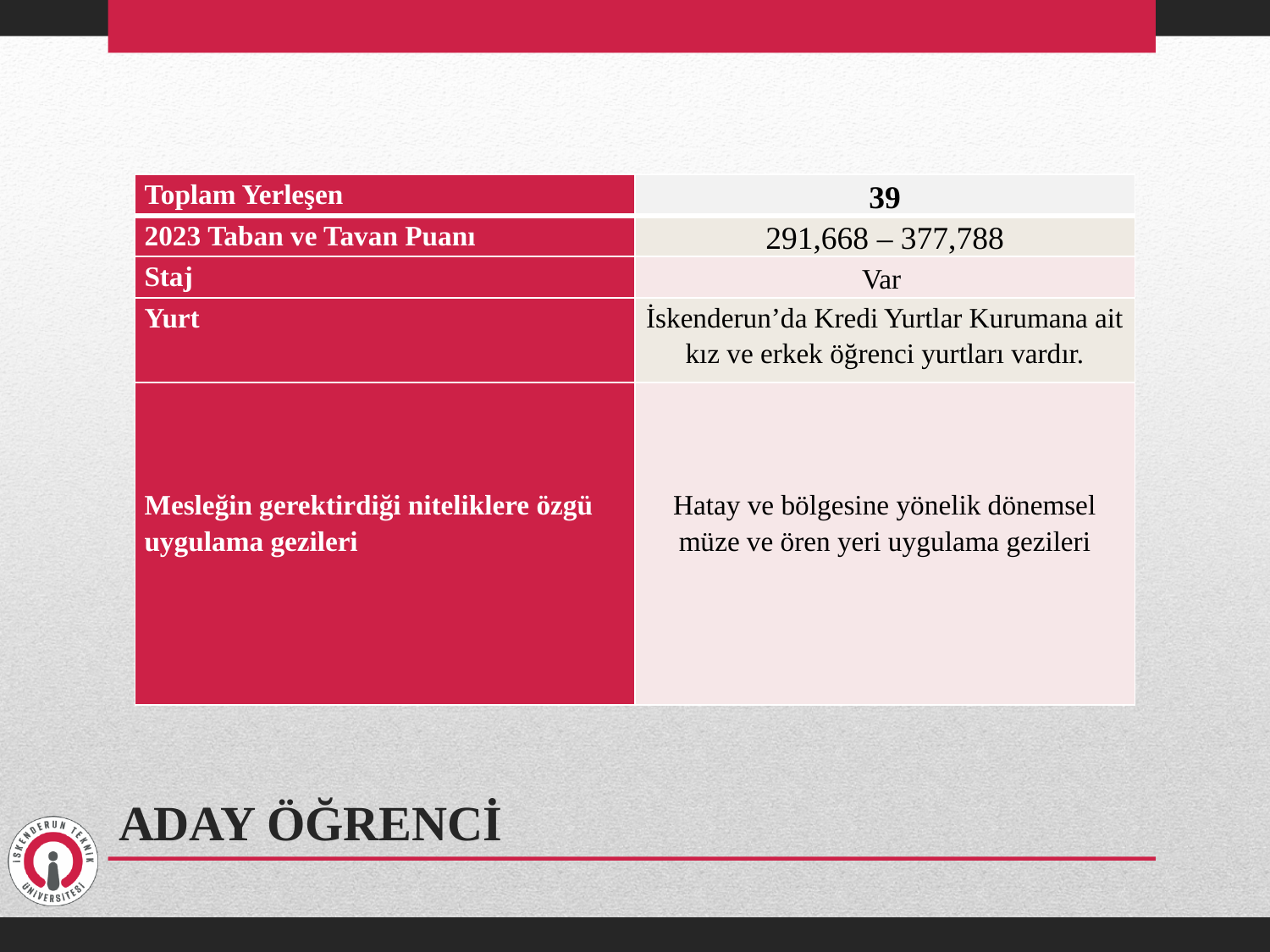

| Toplam Yerleşen | 39 |
| --- | --- |
| 2023 Taban ve Tavan Puanı | 291,668 – 377,788 |
| Staj | Var |
| Yurt | İskenderun’da Kredi Yurtlar Kurumana ait kız ve erkek öğrenci yurtları vardır. |
| Mesleğin gerektirdiği niteliklere özgü uygulama gezileri | Hatay ve bölgesine yönelik dönemsel müze ve ören yeri uygulama gezileri |
# ADAY ÖĞRENCİ